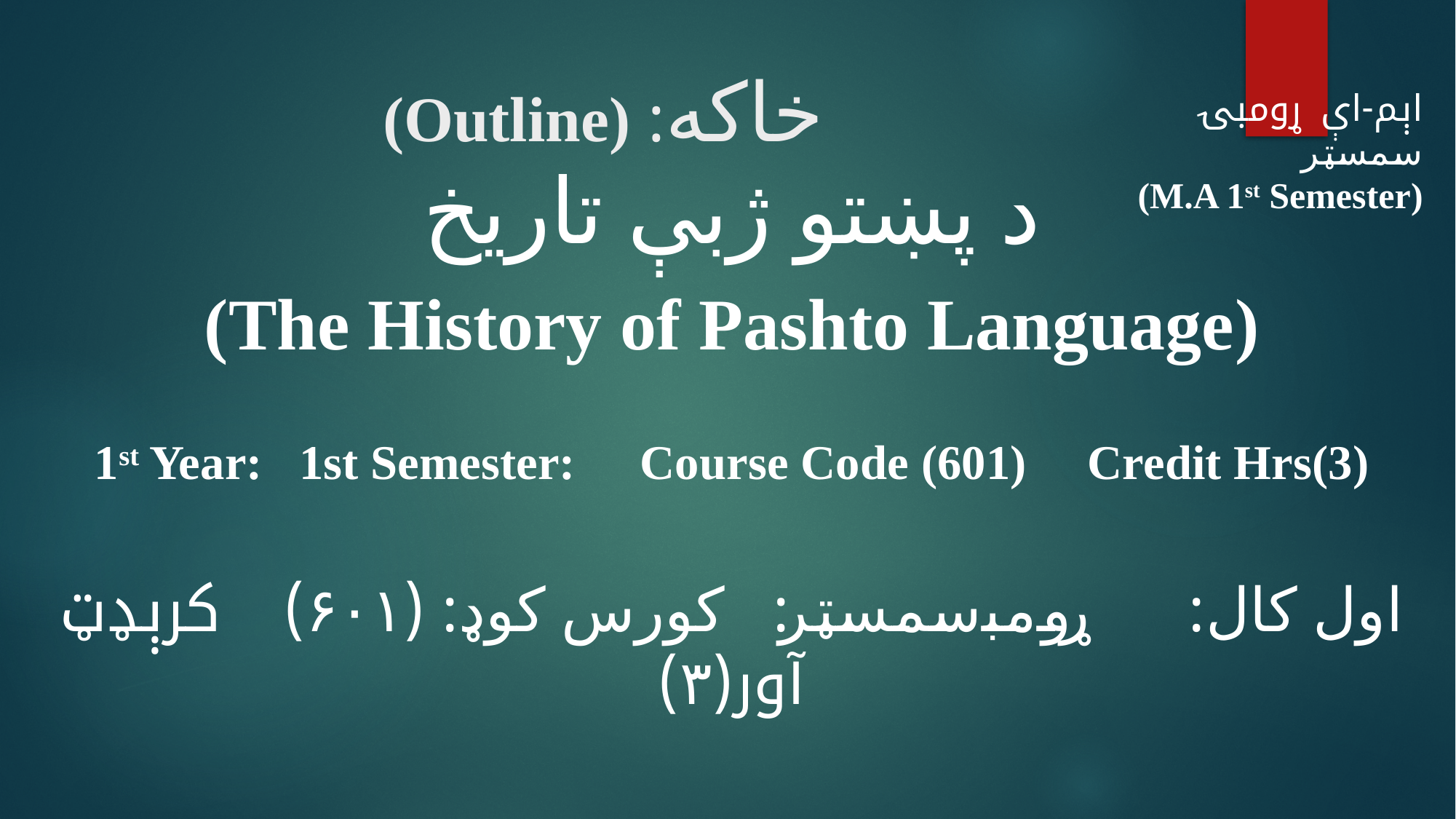

# خاکه: (Outline)
اېم-اې  ړومبۍ سمسټر
(M.A 1st Semester)
د پښتو ژبې تاريخ
(The History of Pashto Language)

1st Year:   1st Semester: 	Course Code (601)     Credit Hrs(3)

اول کال:  ړومبۍسمسټر:   کورس کوډ: (۶۰۱)    کرېډټ آور(۳)